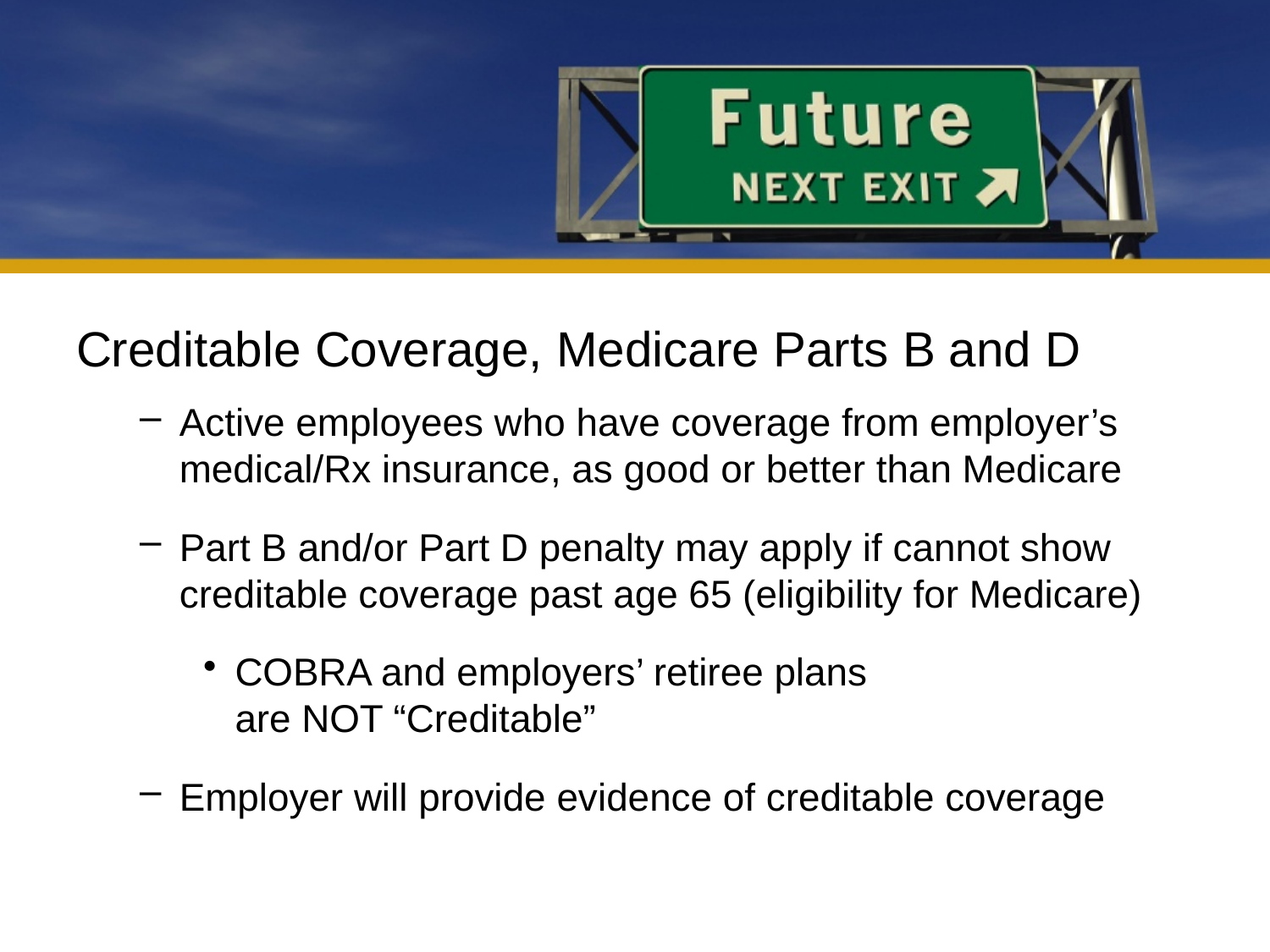

Creditable Coverage, Medicare Parts B and D
Active employees who have coverage from employer’s medical/Rx insurance, as good or better than Medicare
Part B and/or Part D penalty may apply if cannot show creditable coverage past age 65 (eligibility for Medicare)
COBRA and employers’ retiree plans                          are NOT “Creditable”
Employer will provide evidence of creditable coverage